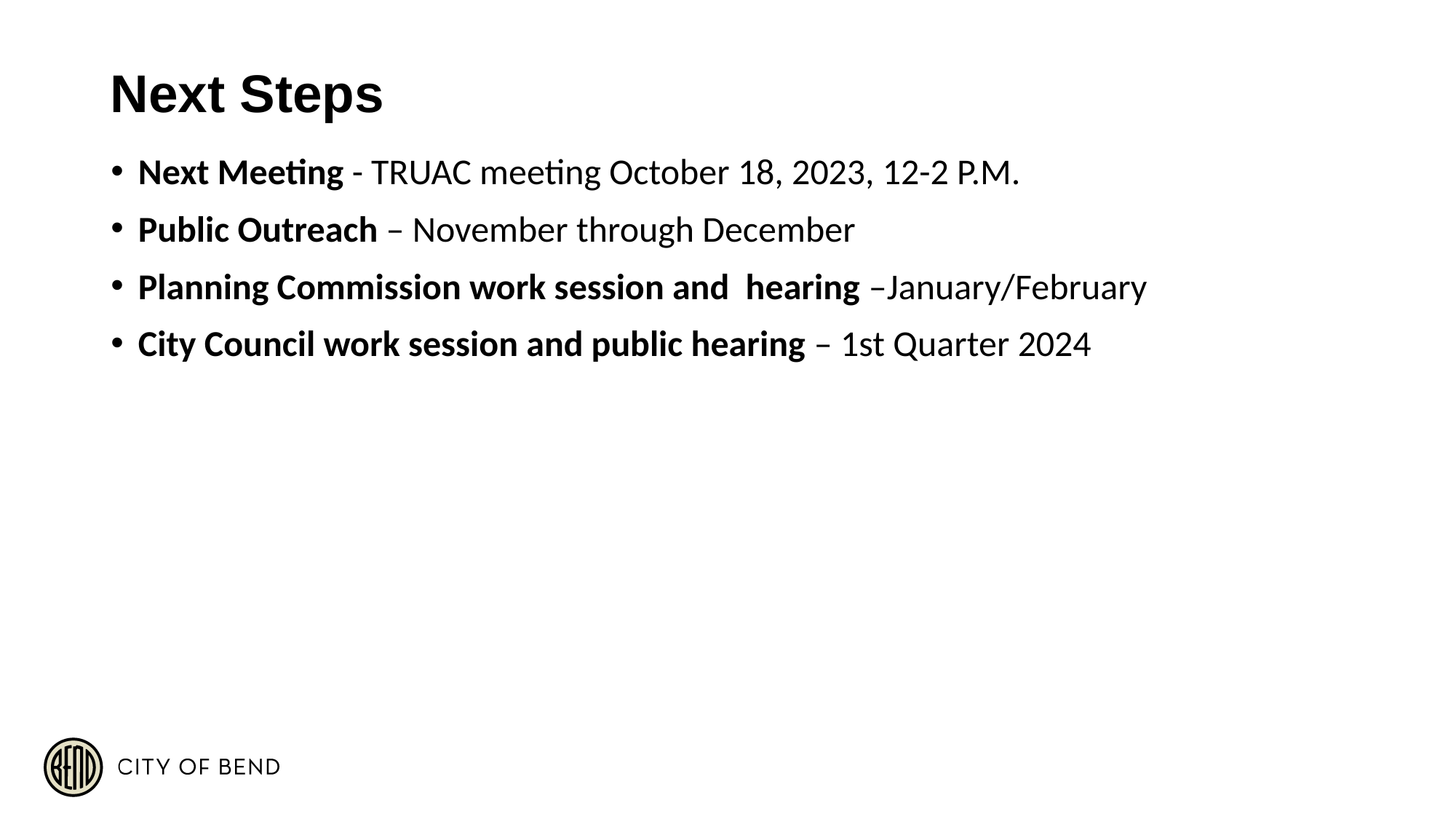

# Next Steps
Next Meeting - TRUAC meeting October 18, 2023, 12-2 P.M.
Public Outreach – November through December
Planning Commission work session and  hearing –January/February
City Council work session and public hearing – 1st Quarter 2024